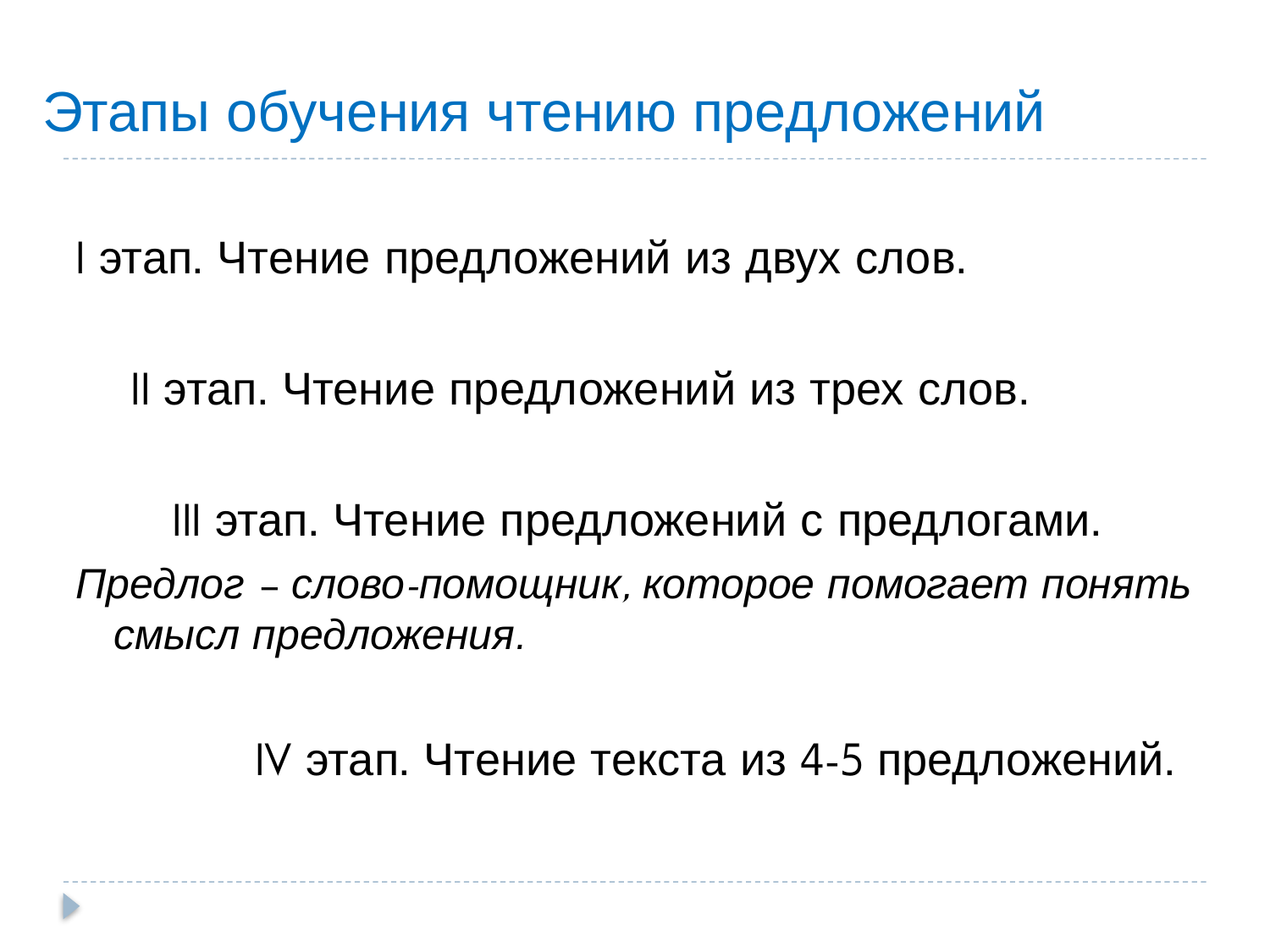

# Этапы обучения чтению предложений
I этап. Чтение предложений из двух слов.

    II этап. Чтение предложений из трех слов.

       III этап. Чтение предложений с предлогами.
Предлог – слово-помощник, которое помогает понять смысл предложения.

             IV этап. Чтение текста из 4-5 предложений.